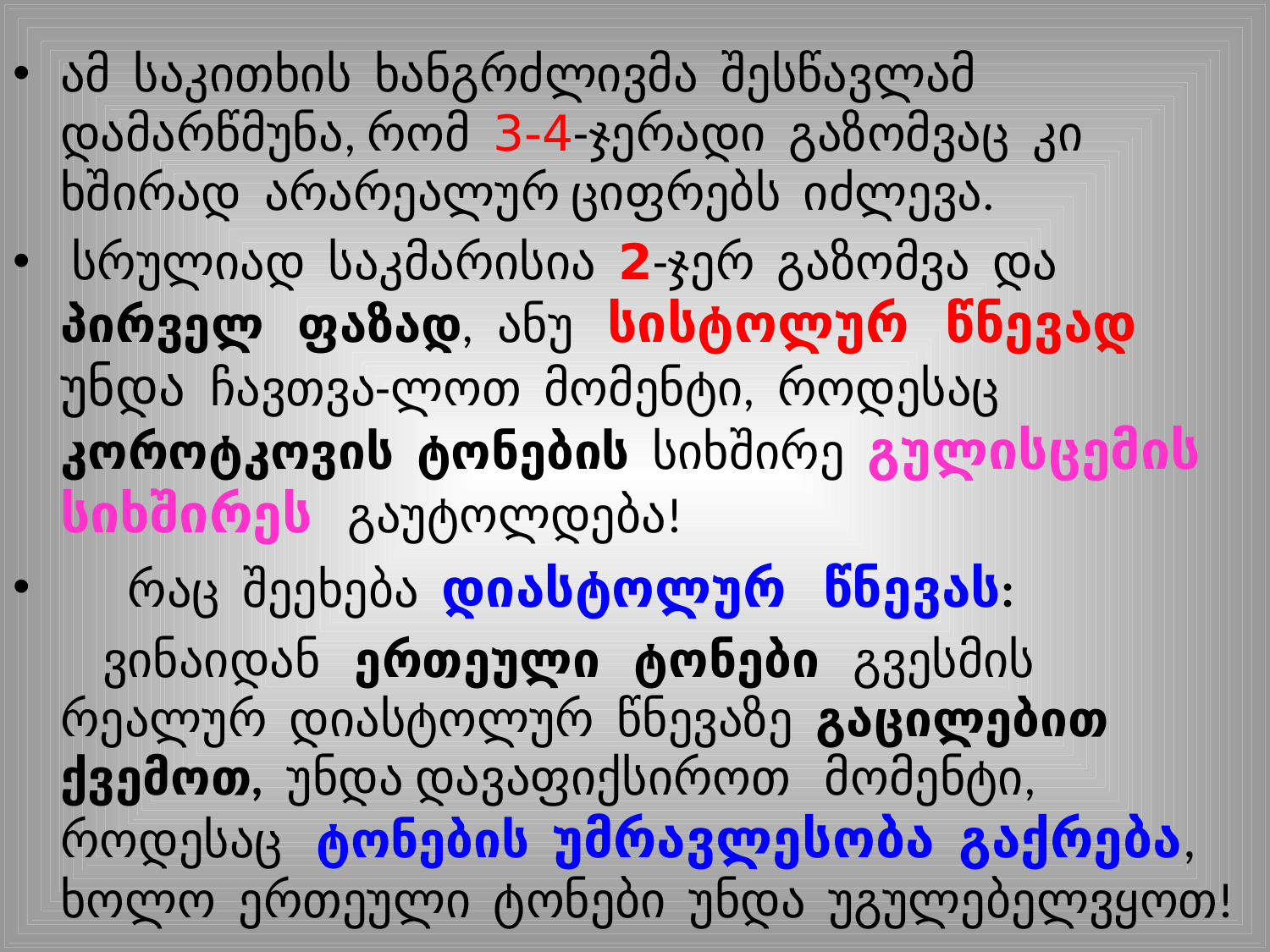

ამ  საკითხის  ხანგრძლივმა  შესწავლამ  დამარწმუნა, რომ  3-4-ჯერადი  გაზომვაც  კი  ხშირად  არარეალურ ციფრებს  იძლევა.
 სრულიად  საკმარისია  2-ჯერ  გაზომვა  და  პირველ   ფაზად,  ანუ   სისტოლურ   წნევად  უნდა  ჩავთვა-ლოთ  მომენტი,  როდესაც   კოროტკოვის  ტონების  სიხშირე  გულისცემის  სიხშირეს   გაუტოლდება!
      რაც  შეეხება  დიასტოლურ   წნევას:
        ვინაიდან   ერთეული   ტონები   გვესმის  რეალურ  დიასტოლურ  წნევაზე  გაცილებით  ქვემოთ,  უნდა დავაფიქსიროთ   მომენტი,  როდესაც   ტონების  უმრავლესობა  გაქრება,  ხოლო  ერთეული  ტონები  უნდა  უგულებელვყოთ!